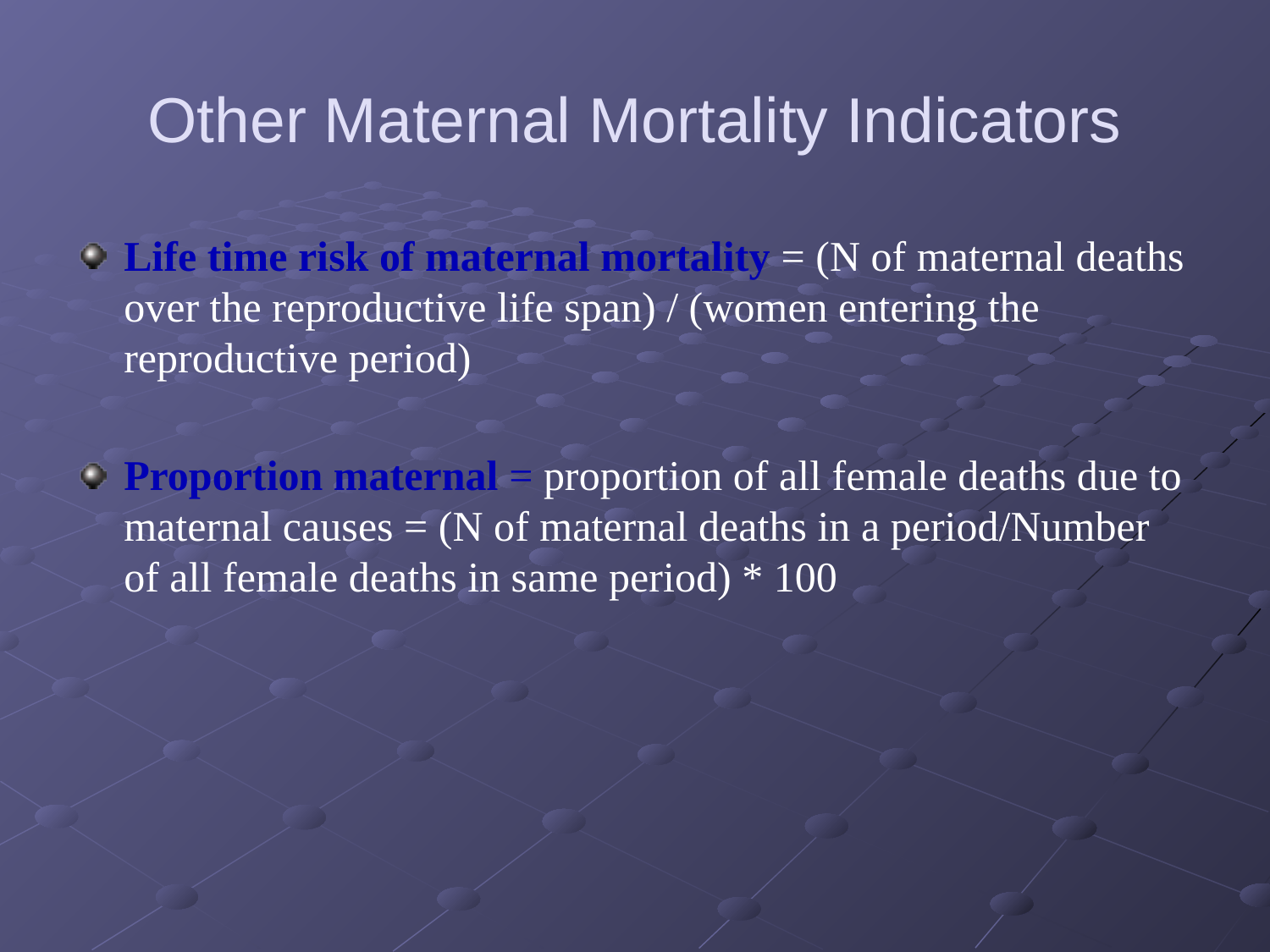

# Other Maternal Mortality Indicators
Life time risk of maternal mortality = (N of maternal deaths over the reproductive life span) / (women entering the reproductive period)

Proportion maternal = proportion of all female deaths due to maternal causes = (N of maternal deaths in a period/Number of all female deaths in same period) * 100